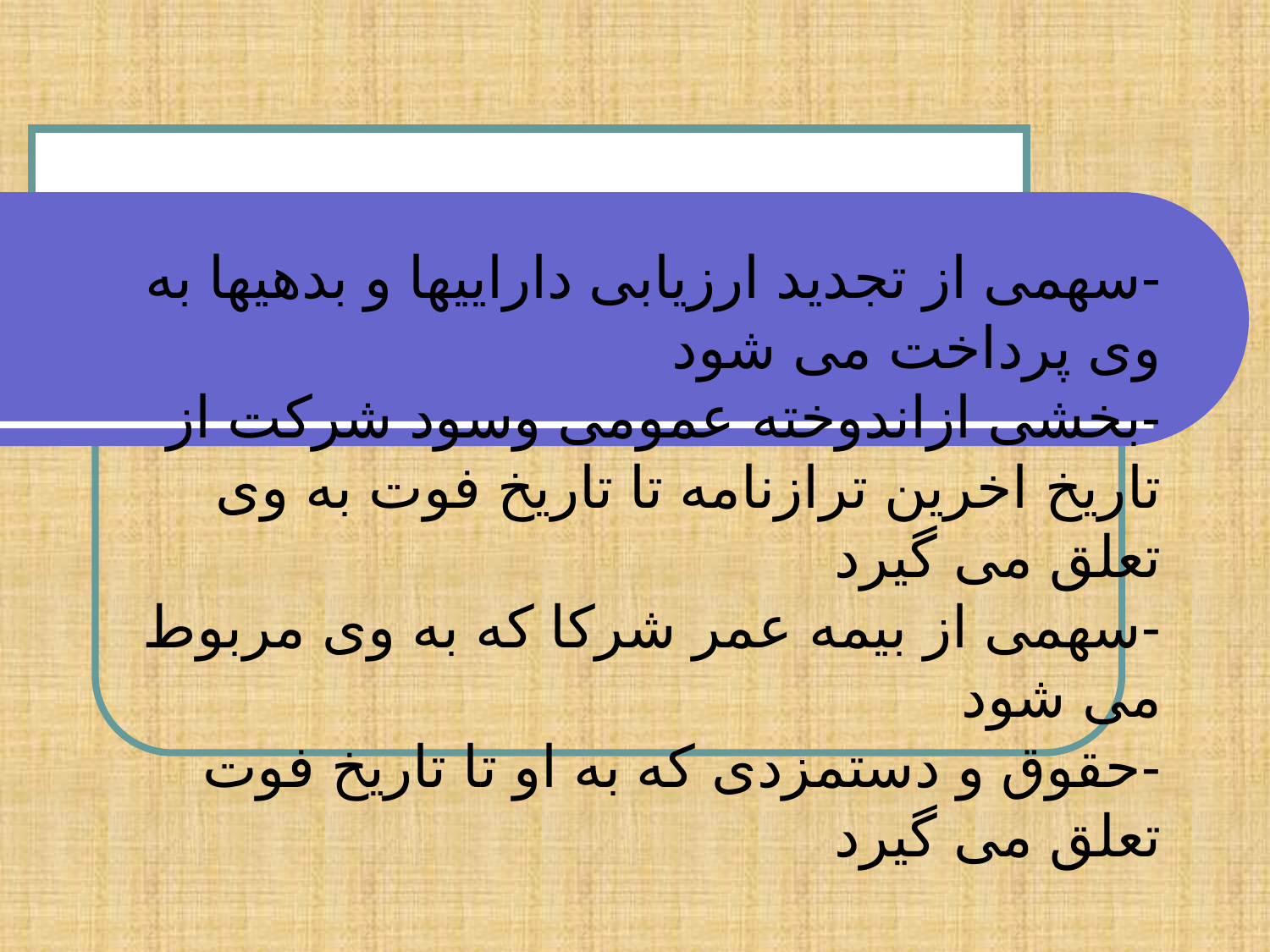

# -سهمی از تجدید ارزیابی داراییها و بدهیها به وی پرداخت می شود -بخشی ازاندوخته عمومی وسود شرکت از تاریخ اخرین ترازنامه تا تاریخ فوت به وی تعلق می گیرد -سهمی از بیمه عمر شرکا که به وی مربوط می شود -حقوق و دستمزدی که به او تا تاریخ فوت تعلق می گیرد